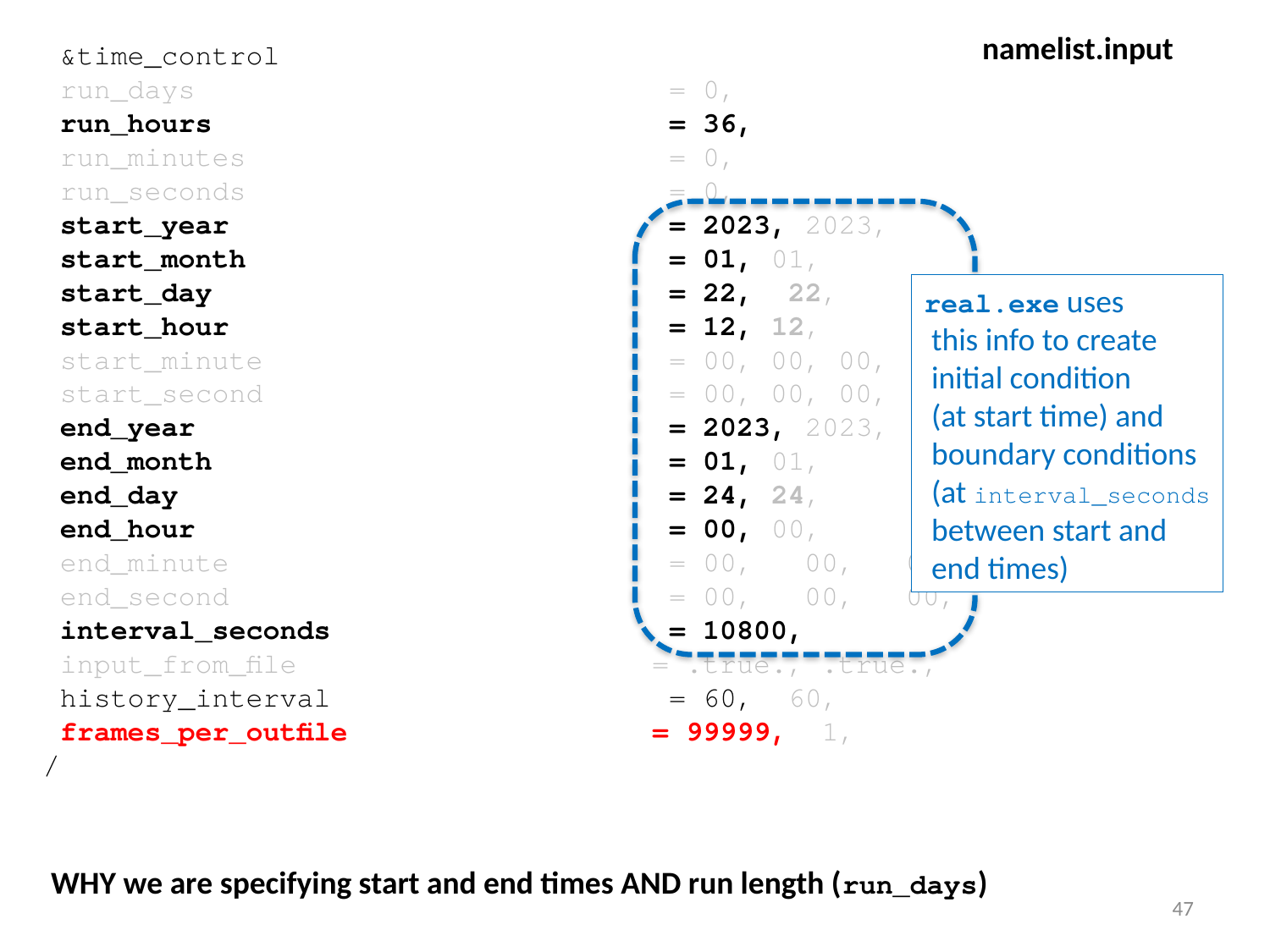

namelist.input
 &time_control
 run_days                            = 0,
 run_hours                           = 36,
 run_minutes                         = 0,
 run_seconds                         = 0,
 start_year                          = 2023, 2023,
 start_month                         = 01, 01,
 start_day                           = 22,  22,
 start_hour                          = 12, 12,
 start_minute                        = 00, 00, 00,
 start_second                        = 00, 00, 00,
 end_year                            = 2023, 2023,
 end_month                           = 01, 01,
 end_day                             = 24, 24,
 end_hour                            = 00, 00,
 end_minute                          = 00,   00,   00,
 end_second                          = 00,   00,   00,
 interval_seconds                    = 10800,
 input_from_file                     = .true., .true.,
 history_interval                    = 60,  60,
 frames_per_outfile                  = 99999,  1,
/

real.exe uses
 this info to create
 initial condition
 (at start time) and
 boundary conditions
 (at interval_seconds
 between start and
 end times)
WHY we are specifying start and end times AND run length (run_days)
47